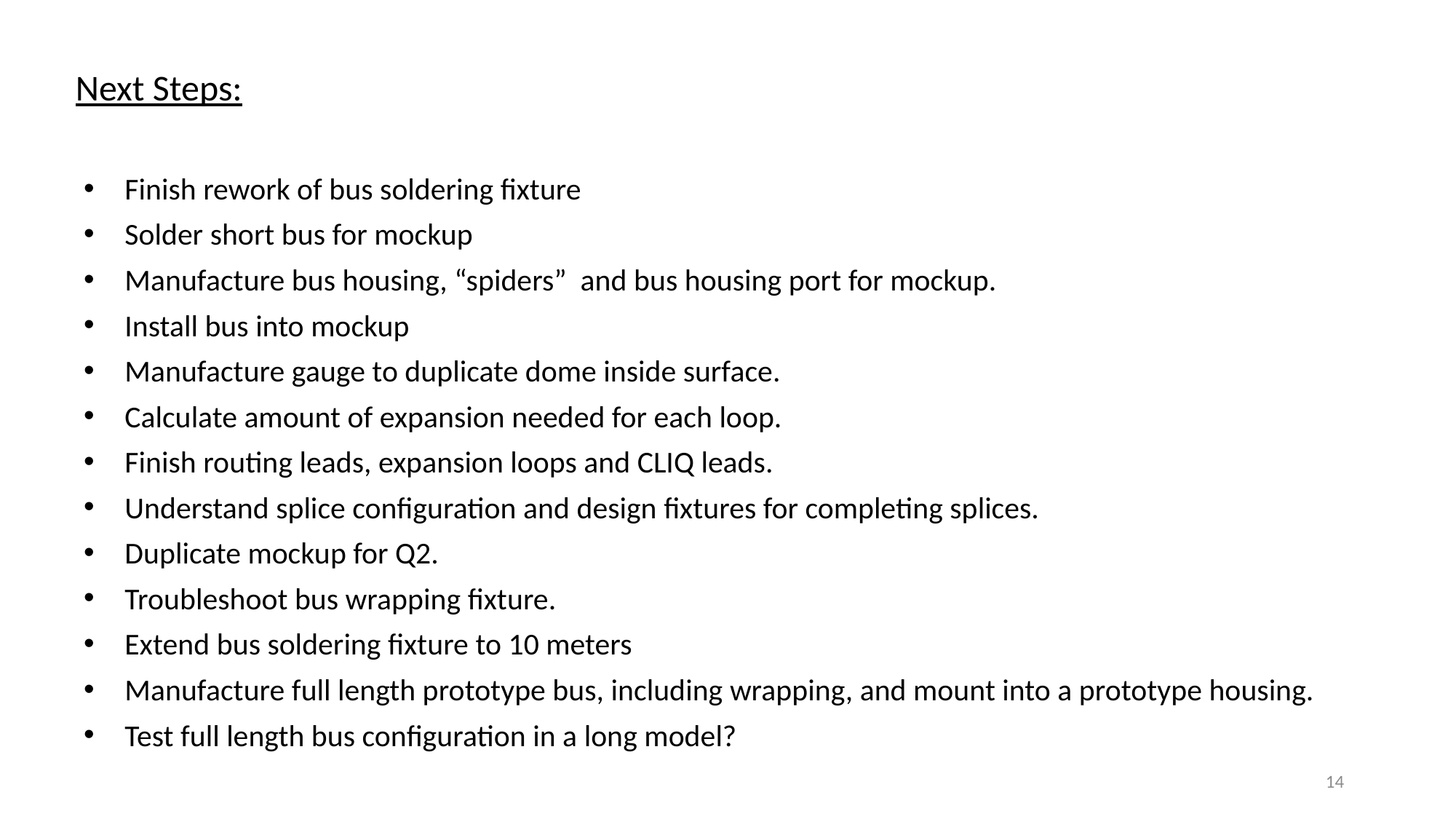

Next Steps:
Finish rework of bus soldering fixture
Solder short bus for mockup
Manufacture bus housing, “spiders”  and bus housing port for mockup.
Install bus into mockup
Manufacture gauge to duplicate dome inside surface.
Calculate amount of expansion needed for each loop.
Finish routing leads, expansion loops and CLIQ leads.
Understand splice configuration and design fixtures for completing splices.
Duplicate mockup for Q2.
Troubleshoot bus wrapping fixture.
Extend bus soldering fixture to 10 meters
Manufacture full length prototype bus, including wrapping, and mount into a prototype housing.
Test full length bus configuration in a long model?
14